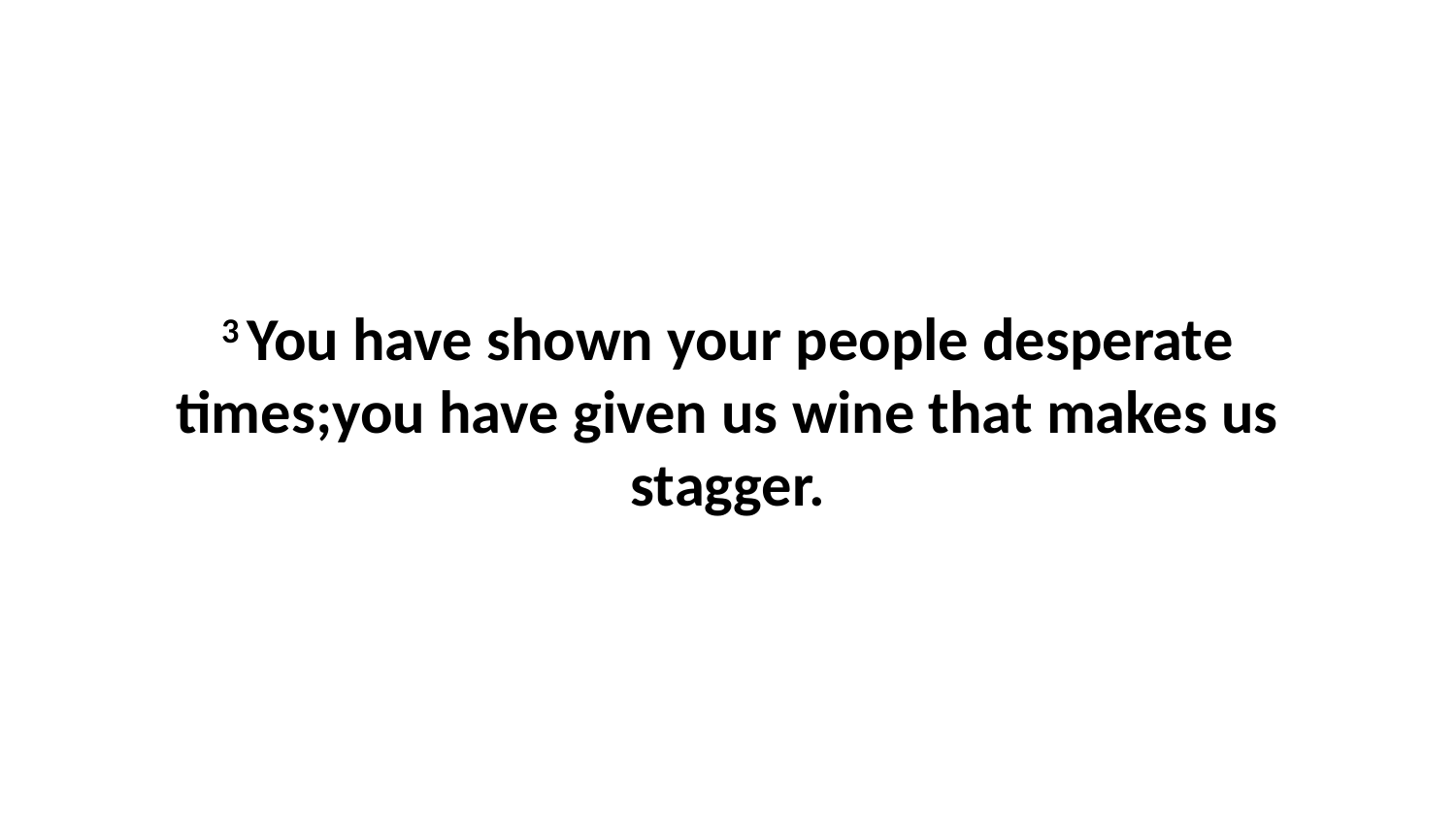

3 You have shown your people desperate times;you have given us wine that makes us stagger.